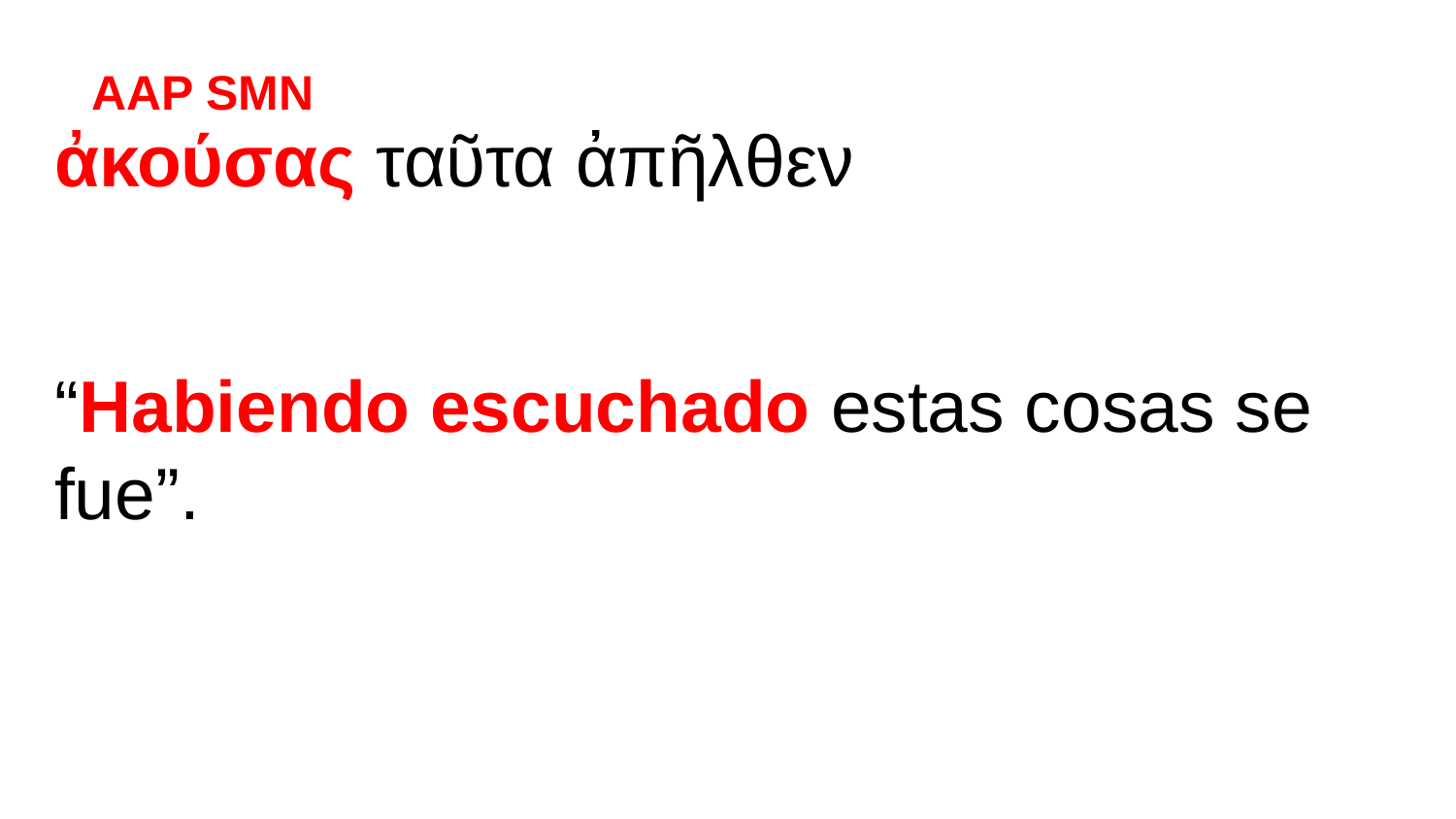

AAP SMN
ἀκούσας ταῦτα ἀπῆλθεν
“Habiendo escuchado estas cosas se fue”.